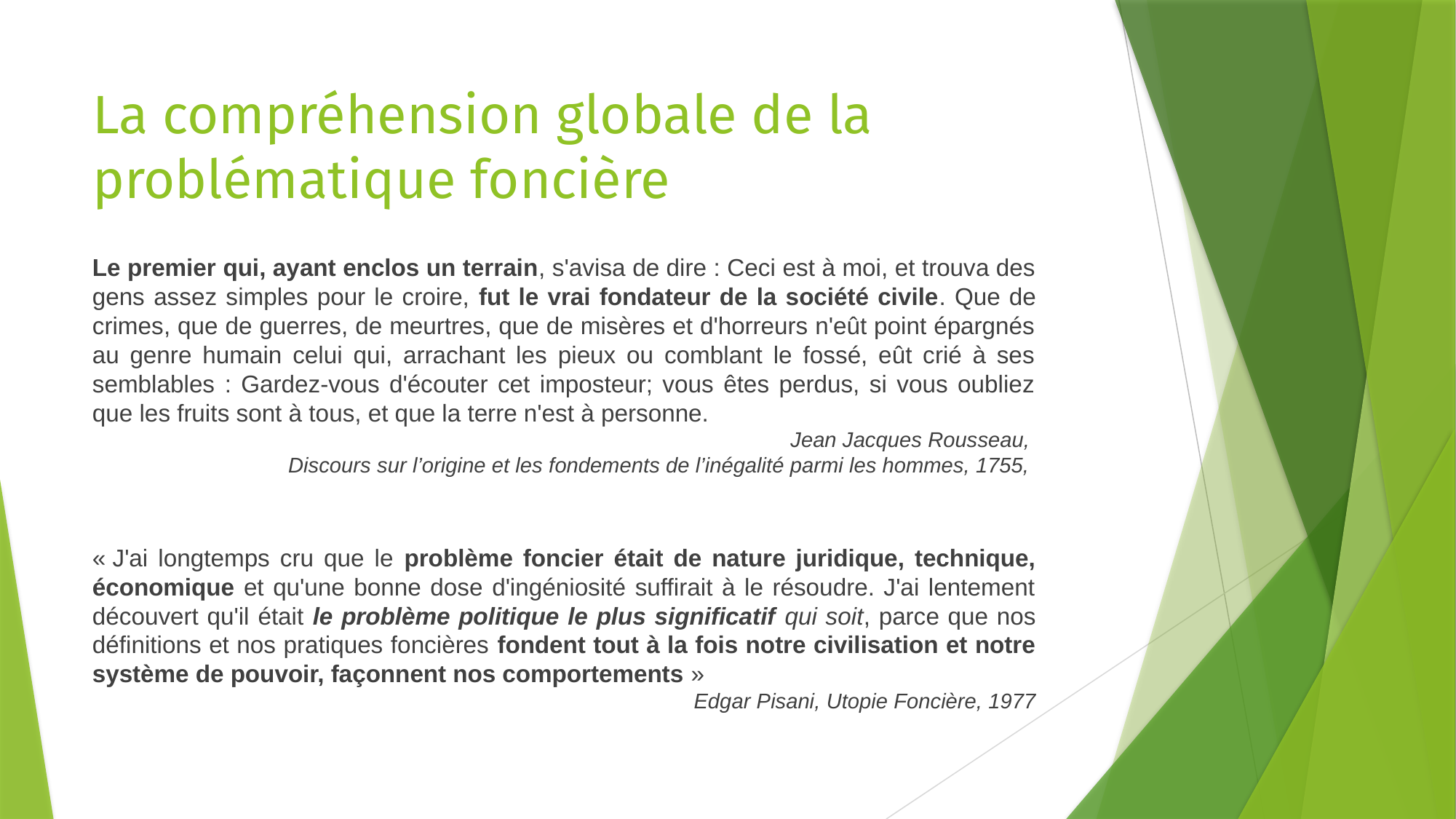

# La compréhension globale de la problématique foncière
Le premier qui, ayant enclos un terrain, s'avisa de dire : Ceci est à moi, et trouva des gens assez simples pour le croire, fut le vrai fondateur de la société civile. Que de crimes, que de guerres, de meurtres, que de misères et d'horreurs n'eût point épargnés au genre humain celui qui, arrachant les pieux ou comblant le fossé, eût crié à ses semblables : Gardez-vous d'écouter cet imposteur; vous êtes perdus, si vous oubliez que les fruits sont à tous, et que la terre n'est à personne.
Jean Jacques Rousseau,
Discours sur l’origine et les fondements de l’inégalité parmi les hommes, 1755,
« J'ai longtemps cru que le problème foncier était de nature juridique, technique, économique et qu'une bonne dose d'ingéniosité suffirait à le résoudre. J'ai lentement découvert qu'il était le problème politique le plus significatif qui soit, parce que nos définitions et nos pratiques foncières fondent tout à la fois notre civilisation et notre système de pouvoir, façonnent nos comportements »
Edgar Pisani, Utopie Foncière, 1977